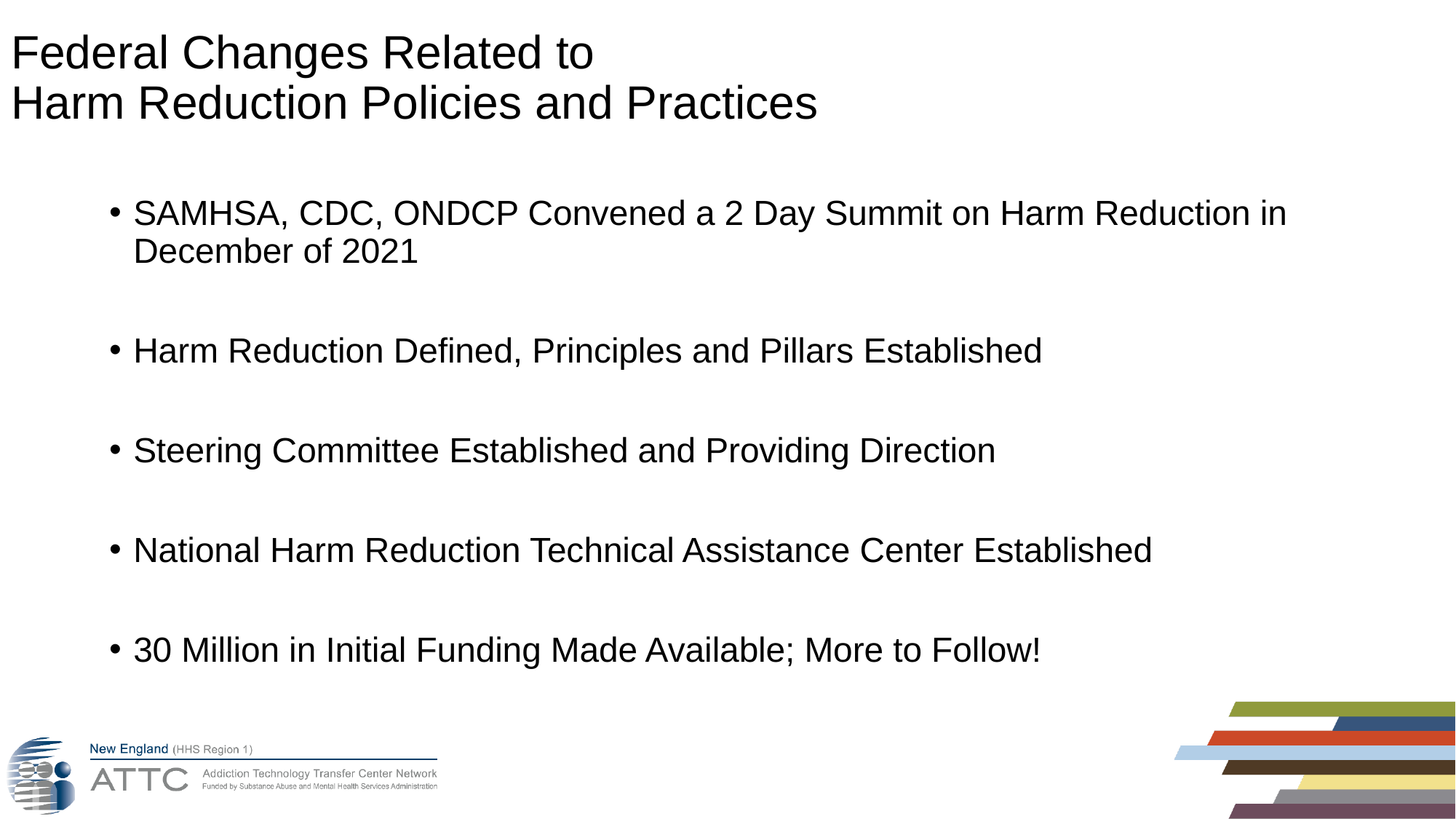

# Federal Changes Related to Harm Reduction Policies and Practices
SAMHSA, CDC, ONDCP Convened a 2 Day Summit on Harm Reduction in December of 2021

Harm Reduction Defined, Principles and Pillars Established

Steering Committee Established and Providing Direction

National Harm Reduction Technical Assistance Center Established

30 Million in Initial Funding Made Available; More to Follow!